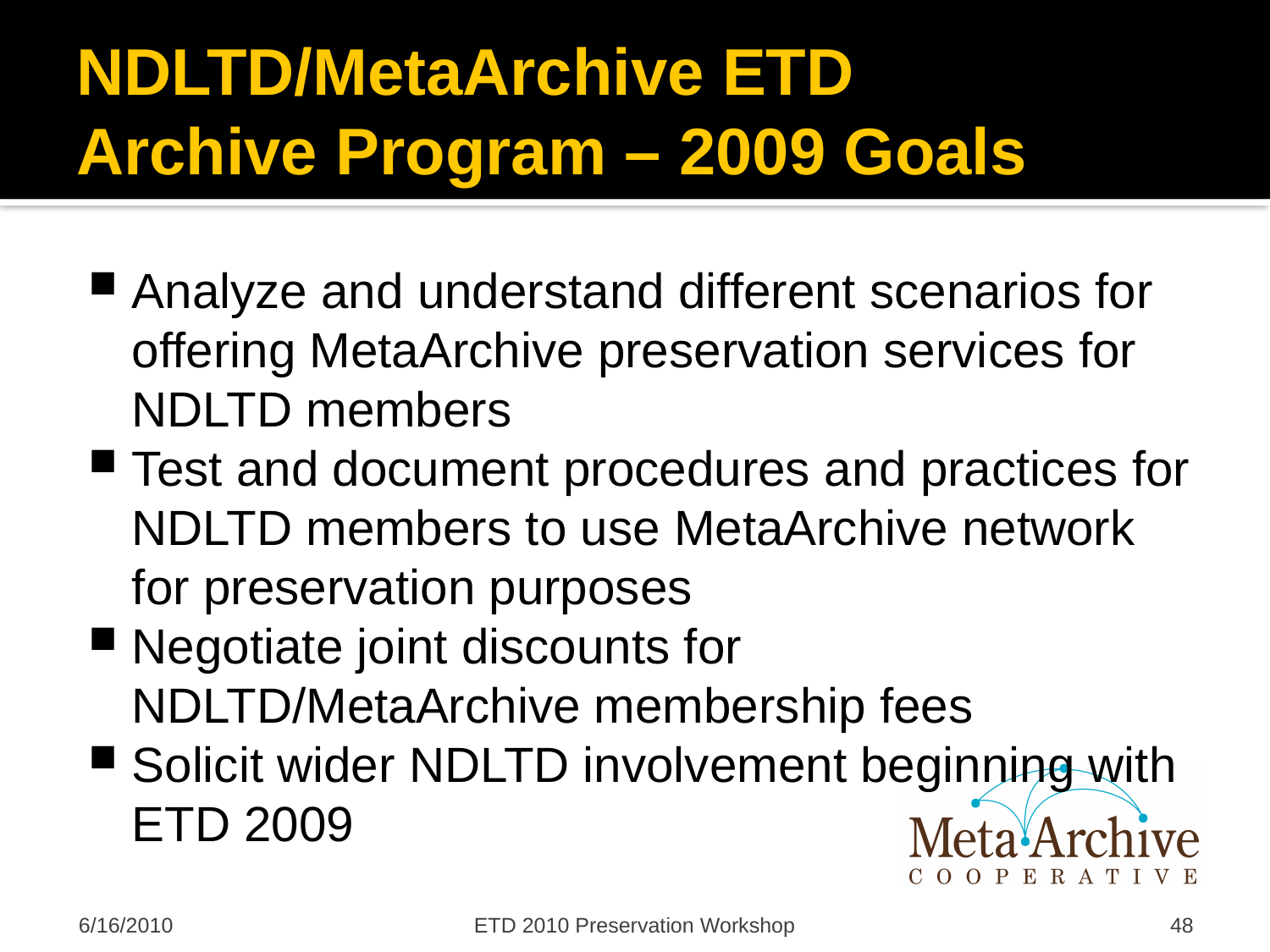

# NDLTD/MetaArchive ETD Archive Program – 2009 Goals
Analyze and understand different scenarios for offering MetaArchive preservation services for NDLTD members
Test and document procedures and practices for NDLTD members to use MetaArchive network for preservation purposes
Negotiate joint discounts for NDLTD/MetaArchive membership fees
Solicit wider NDLTD involvement beginning with ETD 2009

6/16/2010
ETD 2010 Preservation Workshop
48